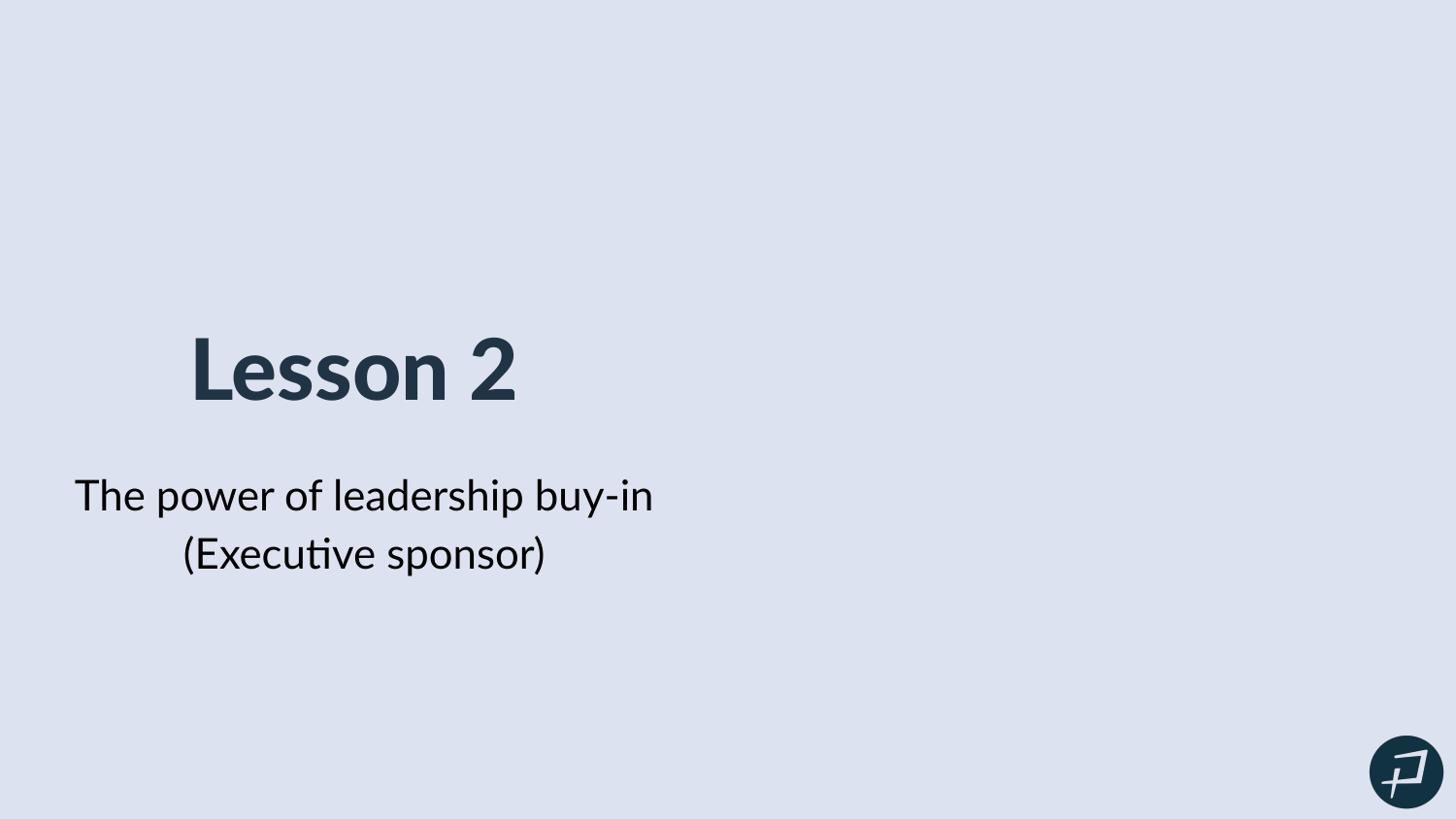

# Lesson 2
The power of leadership buy-in
(Executive sponsor)